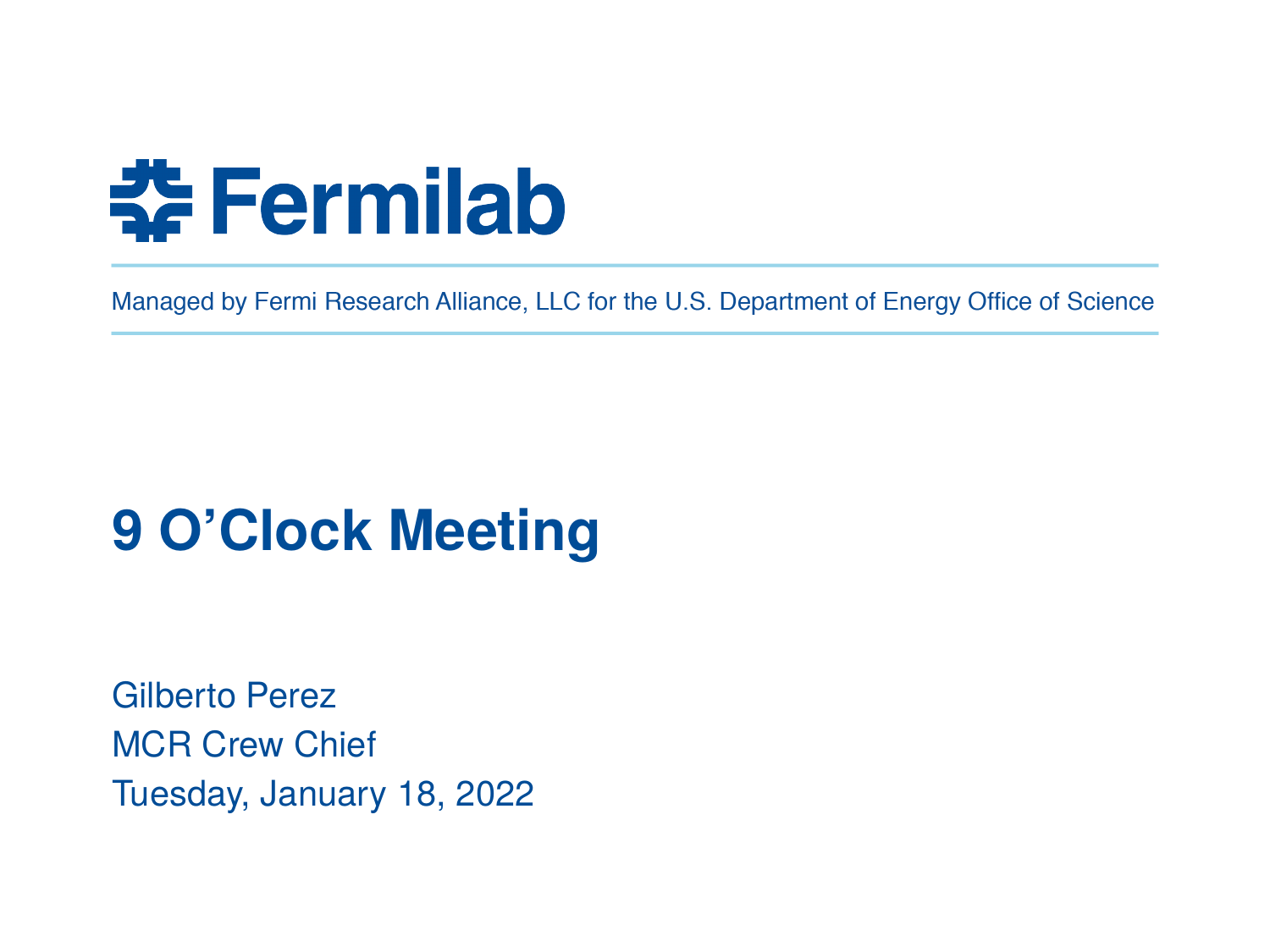

# 9 O’Clock Meeting
Gilberto Perez
MCR Crew Chief
Tuesday, January 18, 2022